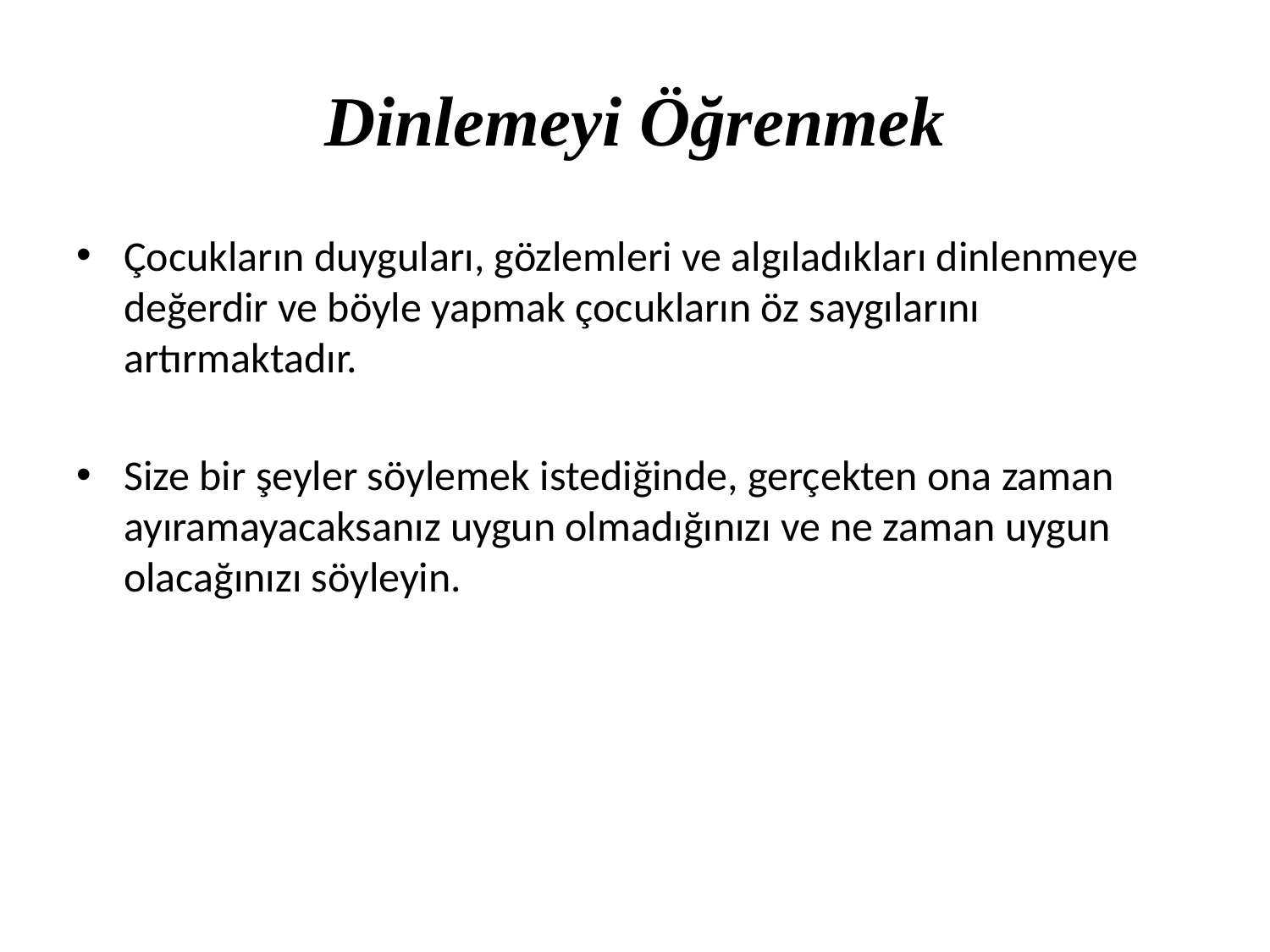

# Dinlemeyi Öğrenmek
Çocukların duyguları, gözlemleri ve algıladıkları dinlenmeye değerdir ve böyle yapmak çocukların öz saygılarını artırmaktadır.

Size bir şeyler söylemek istediğinde, gerçekten ona zaman ayıramayacaksanız uygun olmadığınızı ve ne zaman uygun olacağınızı söyleyin.